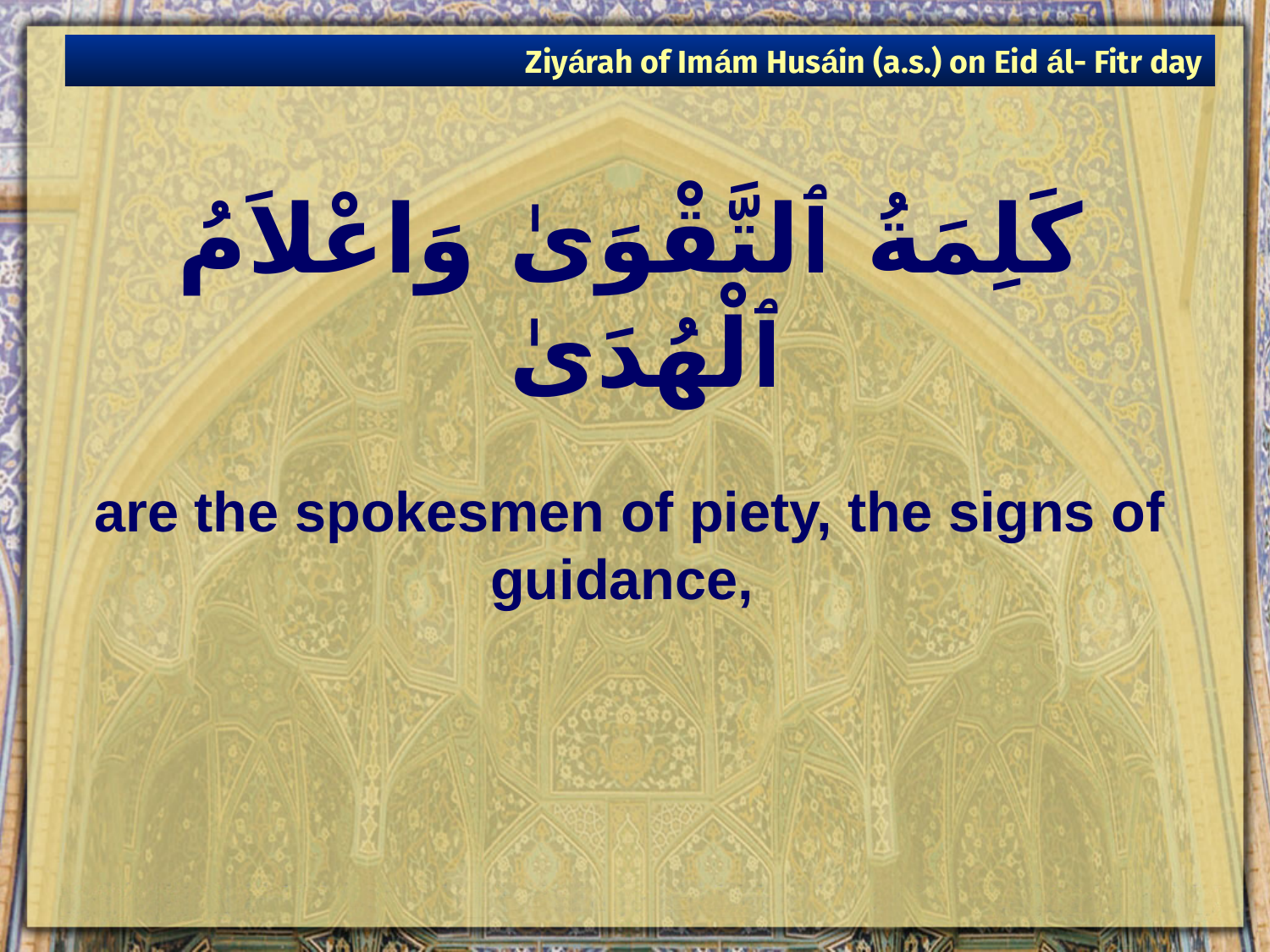

Ziyárah of Imám Husáin (a.s.) on Eid ál- Fitr day
# كَلِمَةُ ٱلتَّقْوَىٰ وَاعْلاَمُ ٱلْهُدَىٰ
are the spokesmen of piety, the signs of guidance,